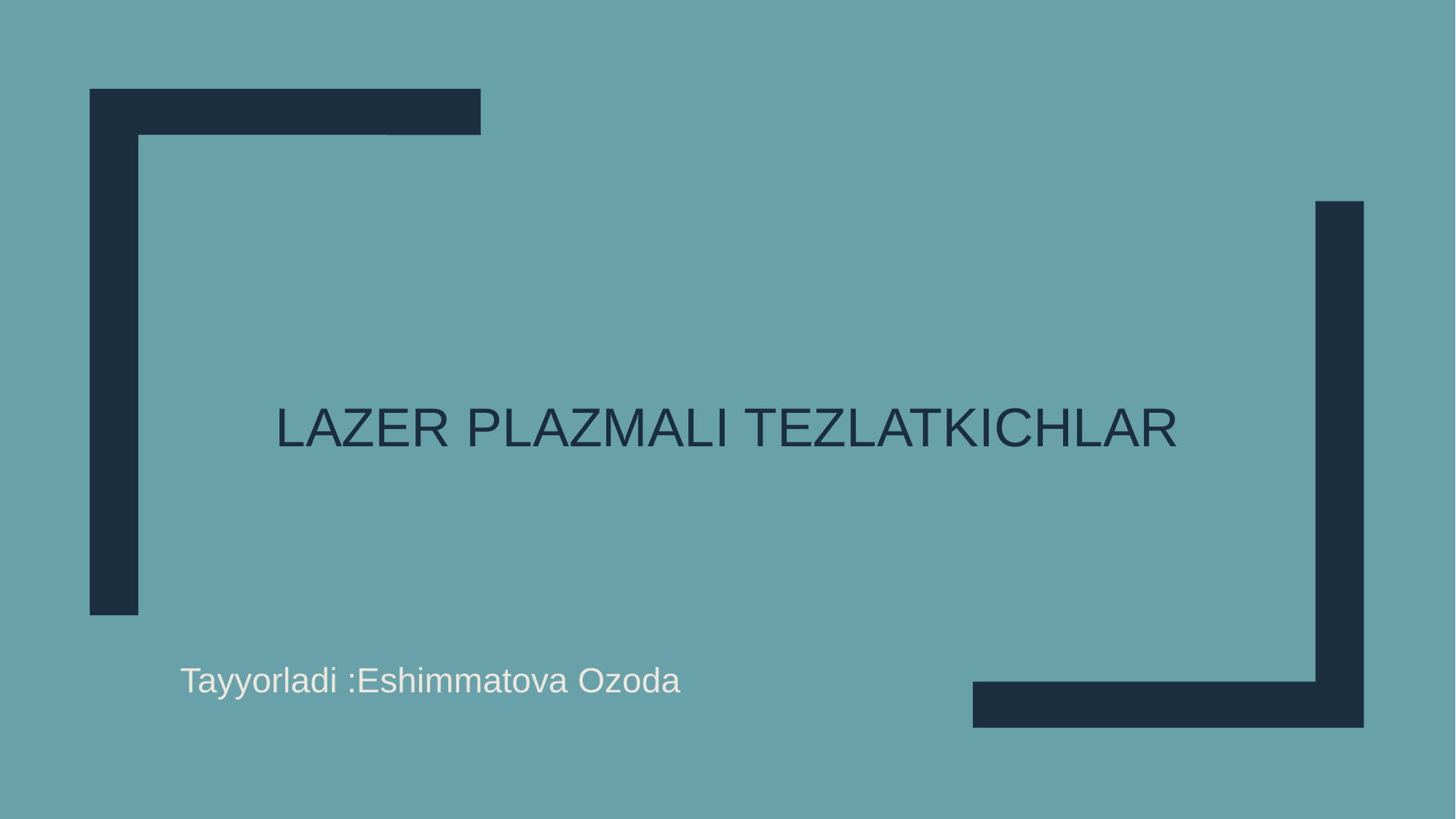

# Lazer Plazmali tezlatkichlar
Tayyorladi :Eshimmatova Ozoda